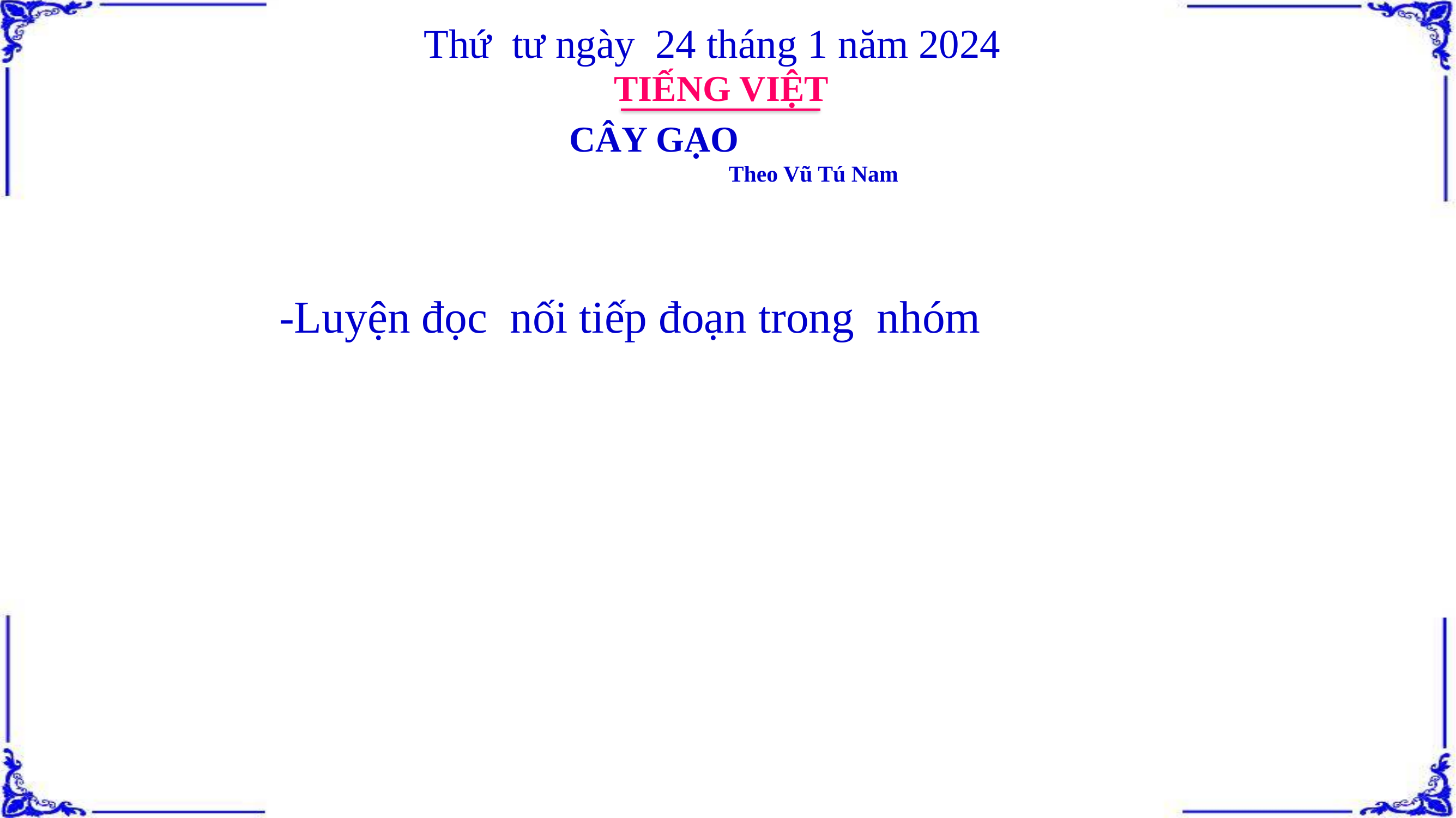

Thứ  tư ngày  24 tháng 1 năm 2024
TIẾNG VIỆT
CÂY GẠO
                       Theo Vũ Tú Nam

-Luyện đọc  nối tiếp đoạn trong  nhóm